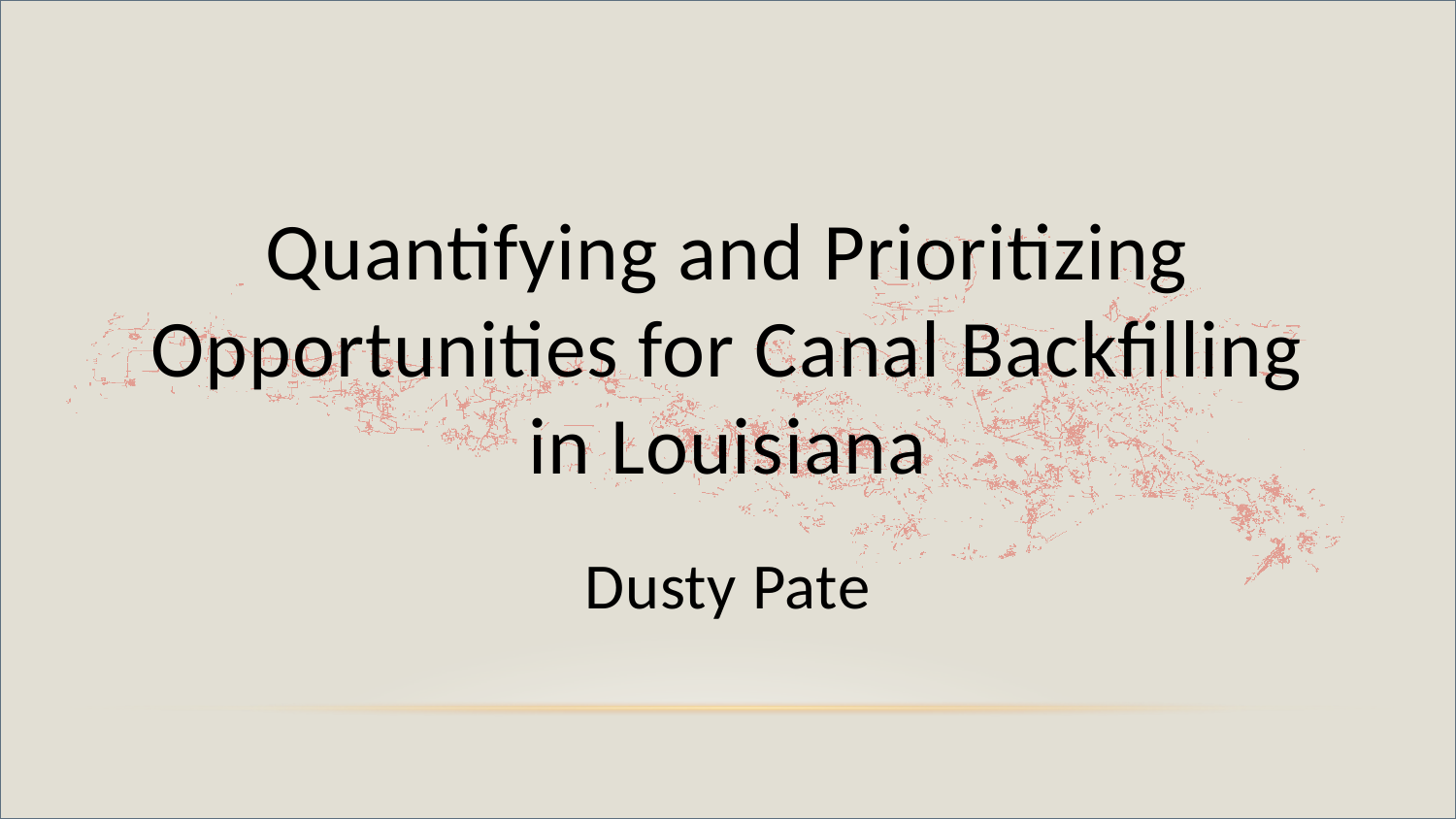

# Quantifying and Prioritizing Opportunities for Canal Backfilling in Louisiana

Dusty Pate